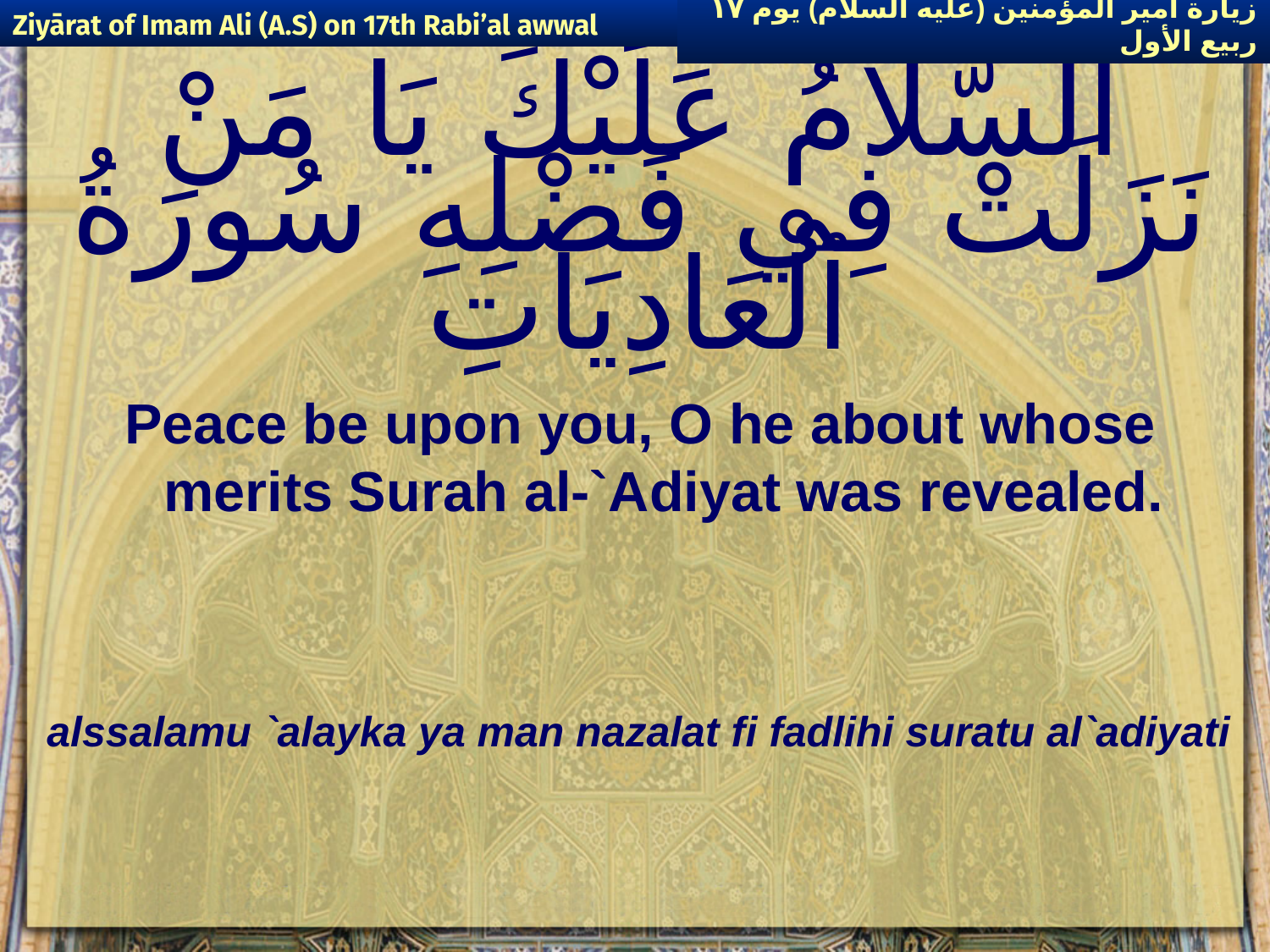

Ziyārat of Imam Ali (A.S) on 17th Rabi’al awwal
زيارة أمير المؤمنين (عليه السلام) يوم ١٧ ربيع الأول
# اَلسَّلاَمُ عَلَيْكَ يَا مَنْ نَزَلَتْ فِي فَضْلِهِ سُورَةُ ٱلْعَادِيَاتِ
Peace be upon you, O he about whose merits Surah al-`Adiyat was revealed.
alssalamu `alayka ya man nazalat fi fadlihi suratu al`adiyati